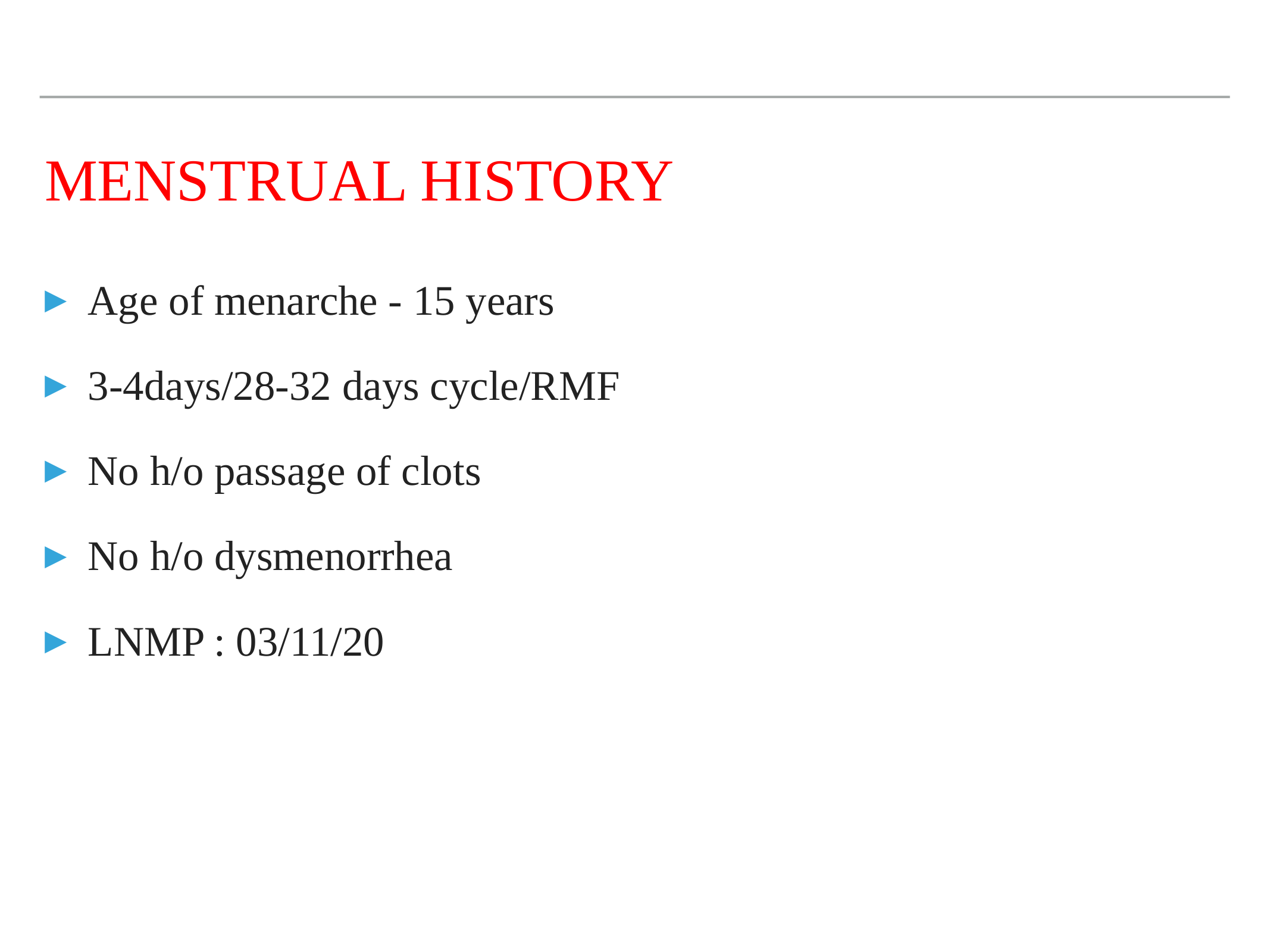

# MensTRUAL HISTORY
Age of menarche - 15 years
3-4days/28-32 days cycle/RMF
No h/o passage of clots
No h/o dysmenorrhea
LNMP : 03/11/20